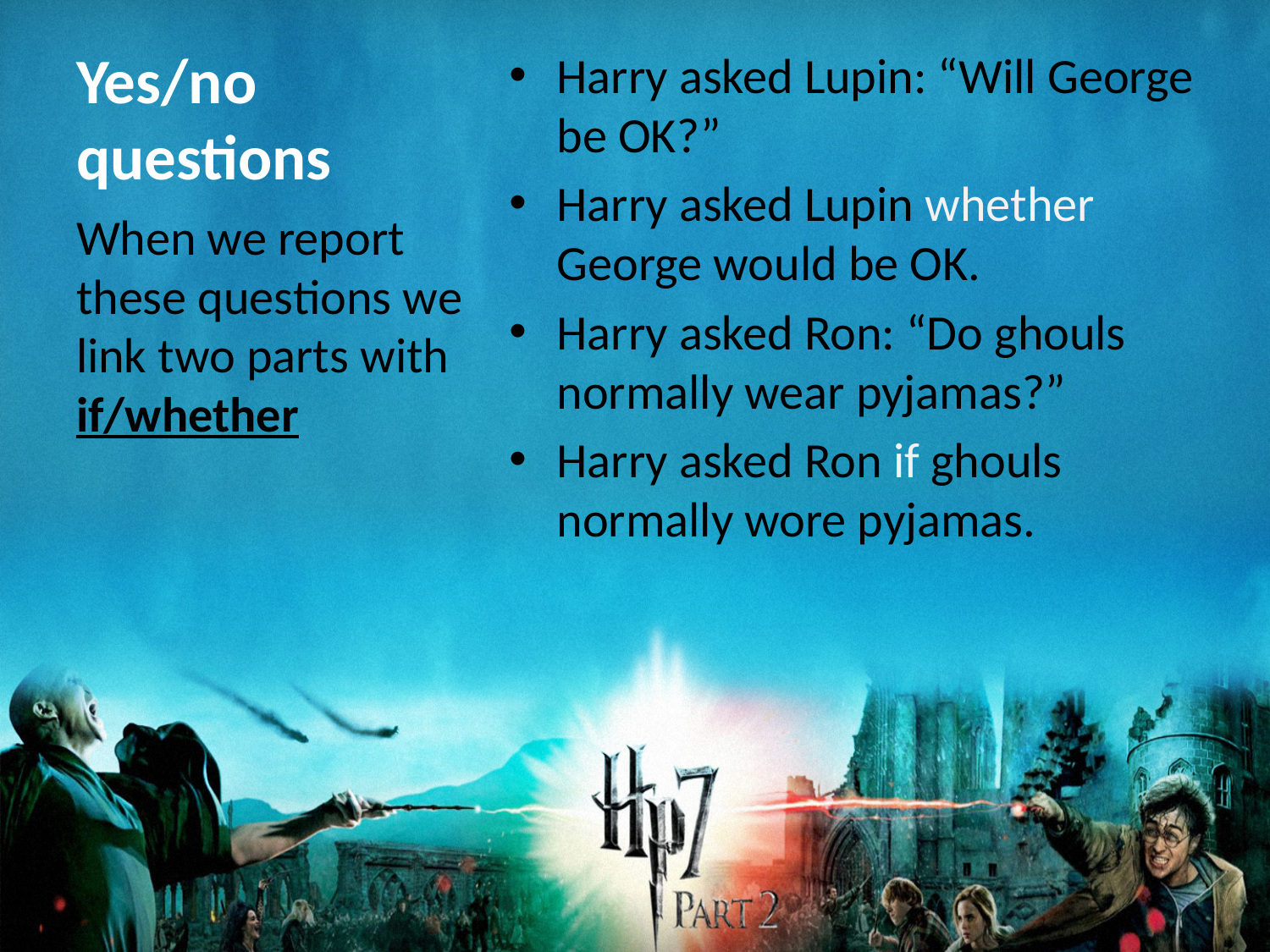

# Yes/no questions
Harry asked Lupin: “Will George be OK?”
Harry asked Lupin whether George would be OK.
Harry asked Ron: “Do ghouls normally wear pyjamas?”
Harry asked Ron if ghouls normally wore pyjamas.

When we report these questions we link two parts with if/whether